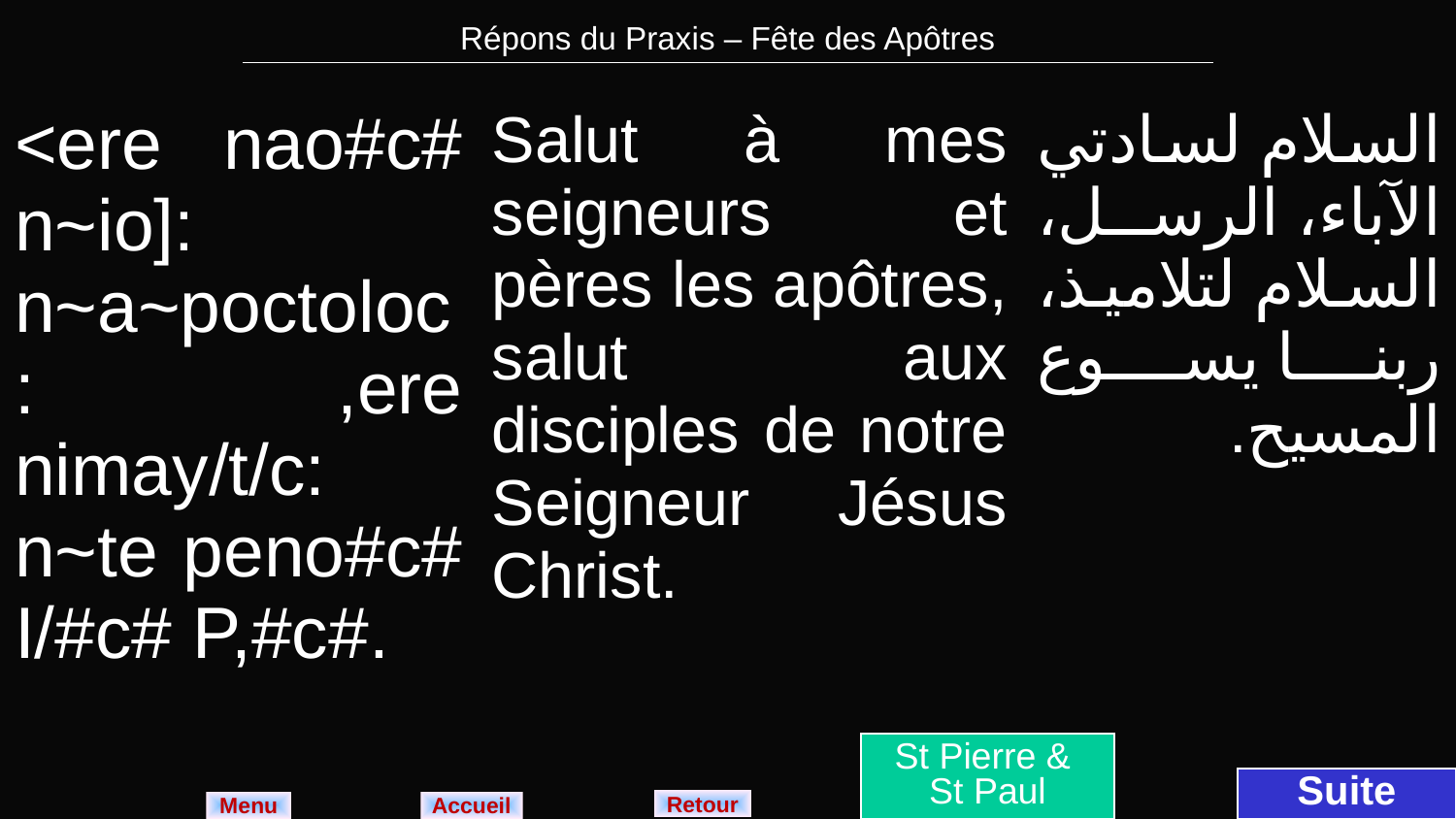

| Répons du Praxis – Fête des Apôtres |
| --- |
| <ere nao#c# n~io]: n~a~poctoloc: ,ere nimay/t/c: n~te peno#c# I/#c# P,#c#. | Salut à mes seigneurs et pères les apôtres, salut aux disciples de notre Seigneur Jésus Christ. | السلام لسادتي الآباء، الرسل، السلام لتلاميذ، ربنا يسوع المسيح. |
| --- | --- | --- |

St Pierre &
St Paul
Suite
Retour
Menu